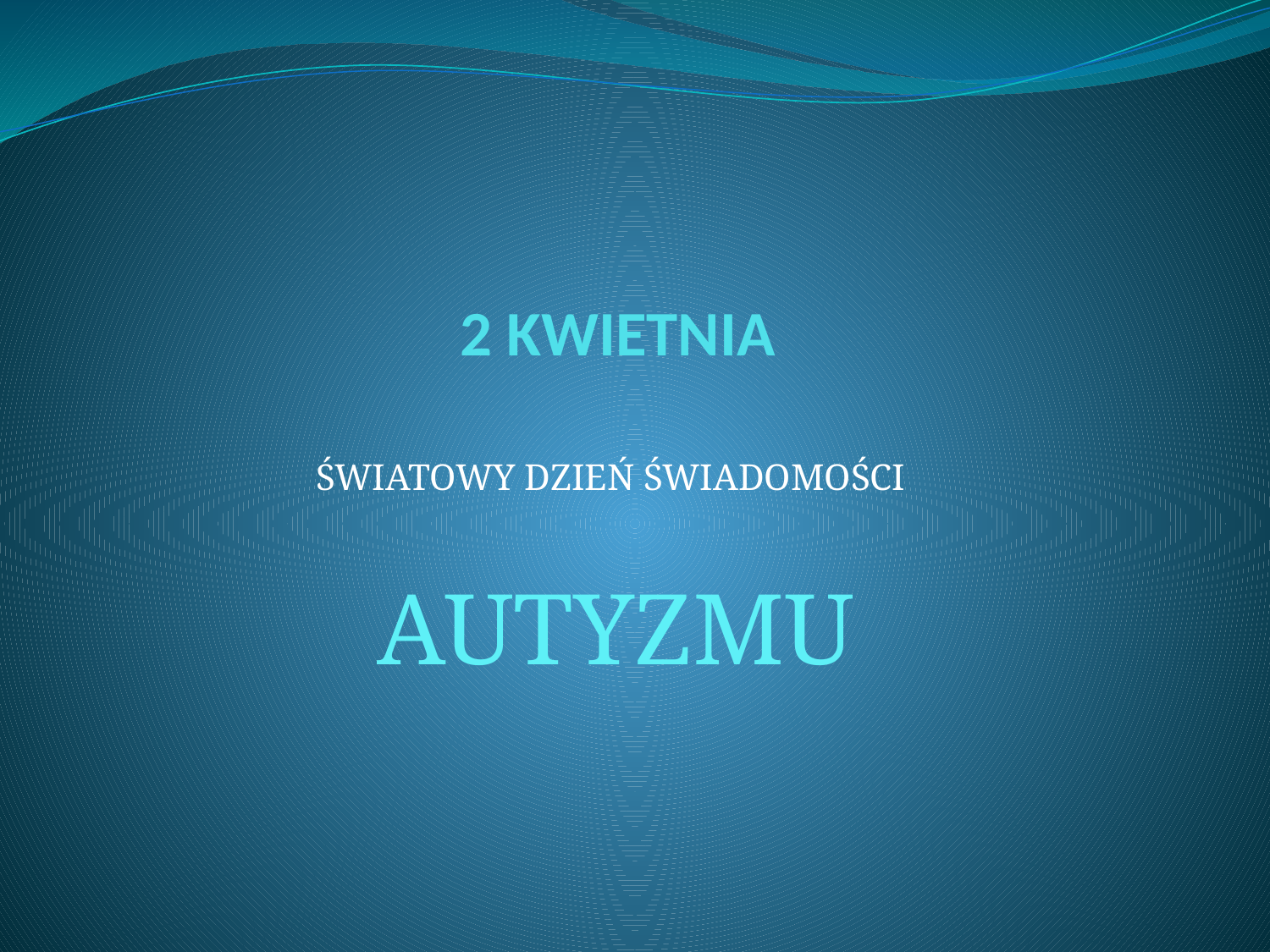

# 2 KWIETNIA
ŚWIATOWY DZIEŃ ŚWIADOMOŚCI

AUTYZMU